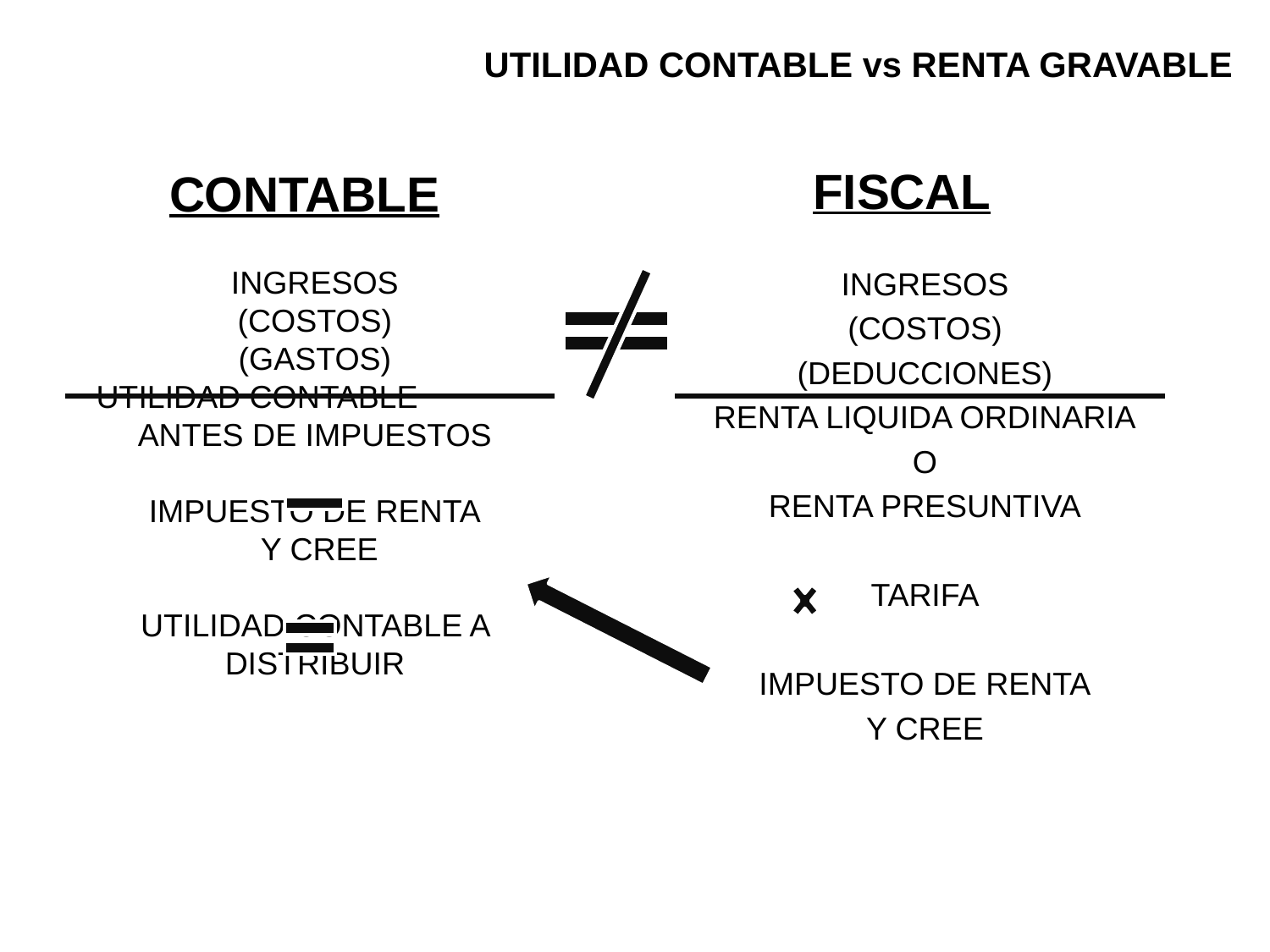

# UTILIDAD CONTABLE vs RENTA GRAVABLE
FISCAL
CONTABLE

INGRESOS
(COSTOS)
(GASTOS)
UTILIDAD CONTABLE              ANTES DE IMPUESTOS

IMPUESTO DE RENTA
 Y CREE

UTILIDAD CONTABLE A DISTRIBUIR
INGRESOS
(COSTOS)
(DEDUCCIONES)
RENTA LIQUIDA ORDINARIA
O
RENTA PRESUNTIVA

TARIFA

IMPUESTO DE RENTA
Y CREE